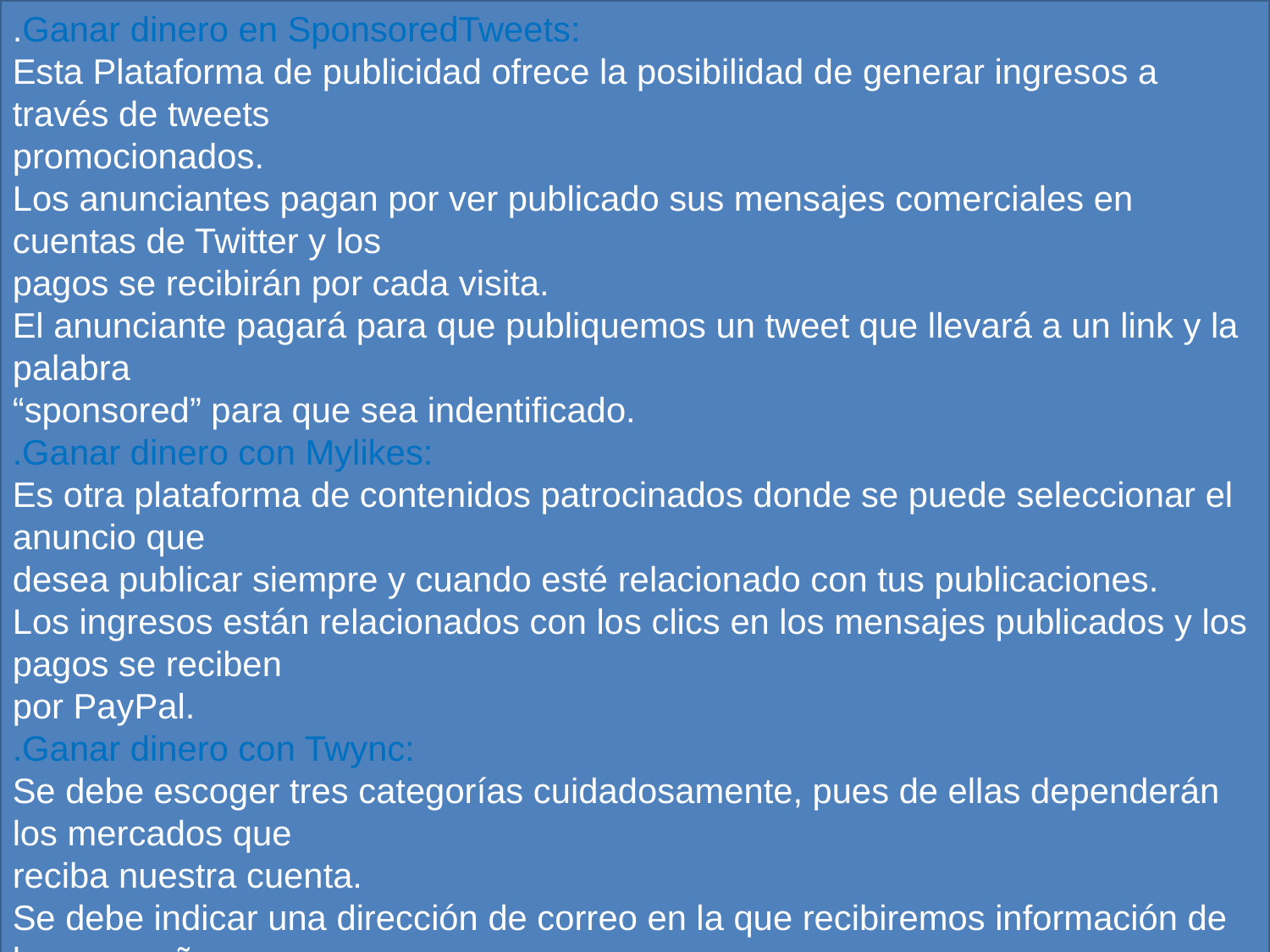

.Ganar dinero en SponsoredTweets:
Esta Plataforma de publicidad ofrece la posibilidad de generar ingresos a través de tweets
promocionados.
Los anunciantes pagan por ver publicado sus mensajes comerciales en cuentas de Twitter y los
pagos se recibirán por cada visita.
El anunciante pagará para que publiquemos un tweet que llevará a un link y la palabra
“sponsored” para que sea indentificado.
.Ganar dinero con Mylikes:
Es otra plataforma de contenidos patrocinados donde se puede seleccionar el anuncio que
desea publicar siempre y cuando esté relacionado con tus publicaciones.
Los ingresos están relacionados con los clics en los mensajes publicados y los pagos se reciben
por PayPal.
.Ganar dinero con Twync:
Se debe escoger tres categorías cuidadosamente, pues de ellas dependerán los mercados que
reciba nuestra cuenta.
Se debe indicar una dirección de correo en la que recibiremos información de las campañas,
que usaremos para redactar y publicar los mensajes, es decir nosotros decidimos que
publicamos y que no. Como en todas las anteriores opciones los pagos se reciben por PayPal.